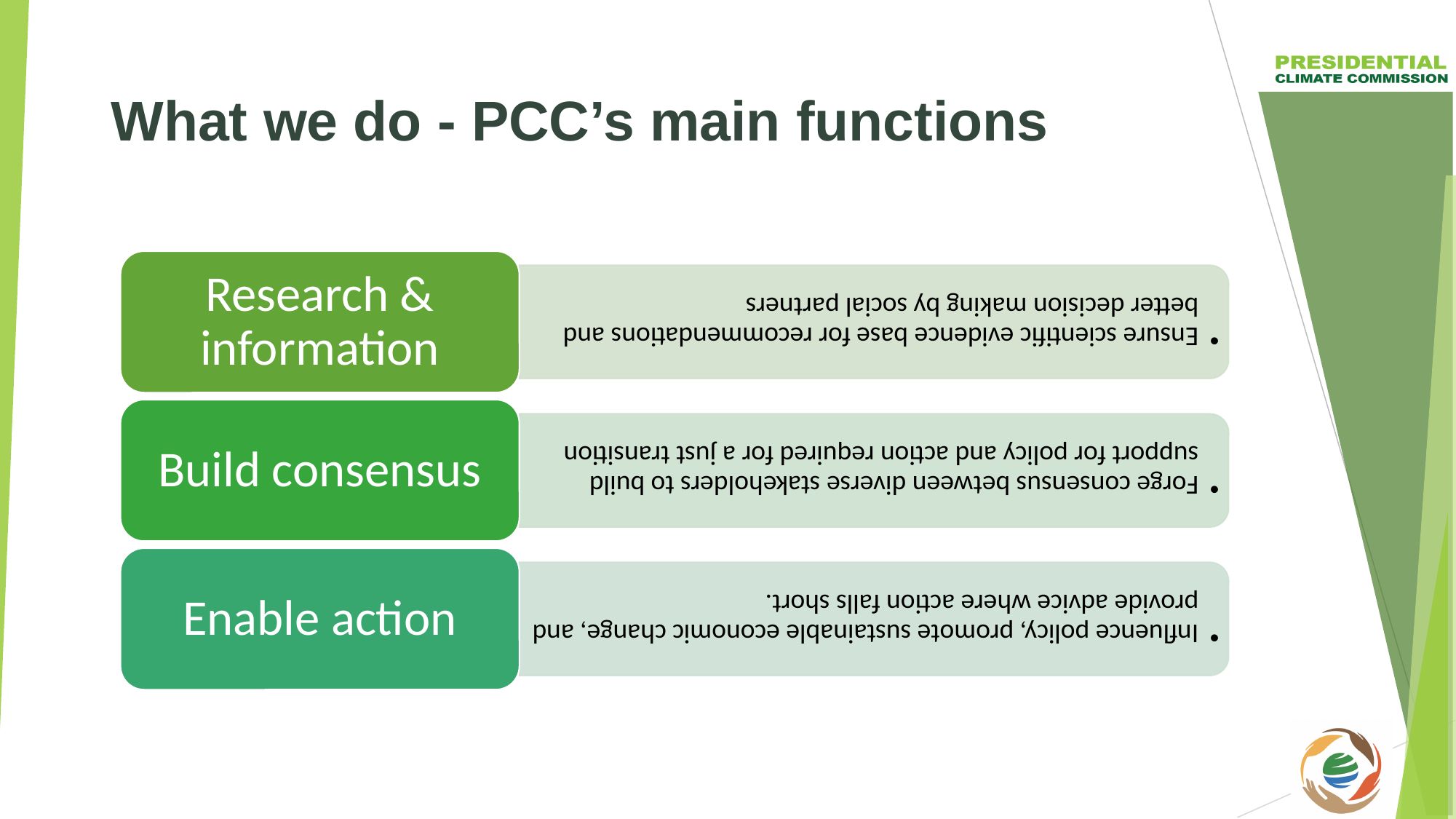

# What we do - PCC’s main functions
Ensure scientific evidence base for recommendations and  better decision making by social partners
Research & information
Forge consensus between diverse stakeholders to build support for policy and action required for a just transition
Build consensus
Influence policy, promote sustainable economic change, and provide advice where action falls short.
Enable action